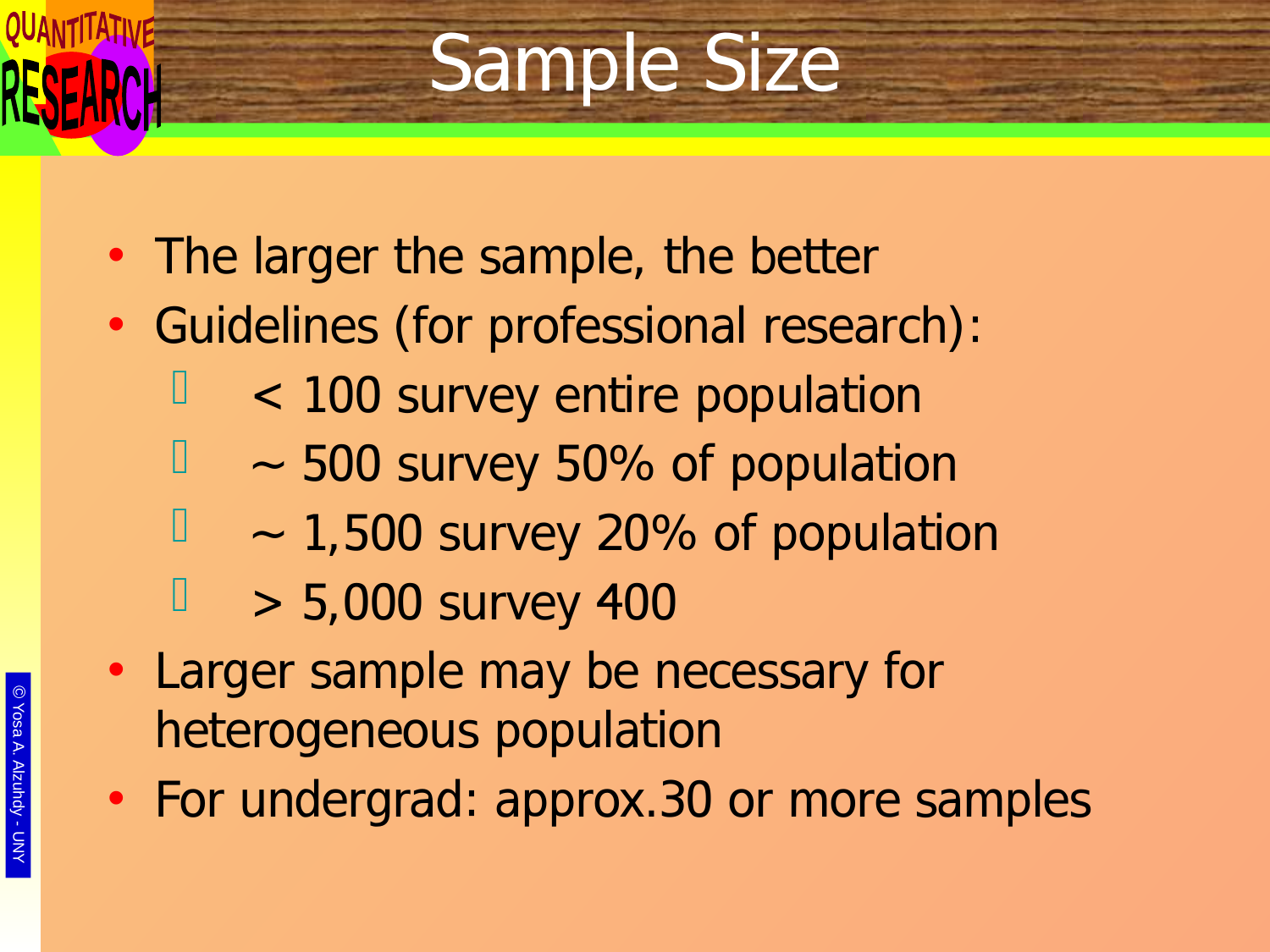

# Sample Size
The larger the sample, the better
Guidelines (for professional research):
< 100 survey entire population
~ 500 survey 50% of population
~ 1,500 survey 20% of population
> 5,000 survey 400
Larger sample may be necessary for heterogeneous population
For undergrad: approx.30 or more samples